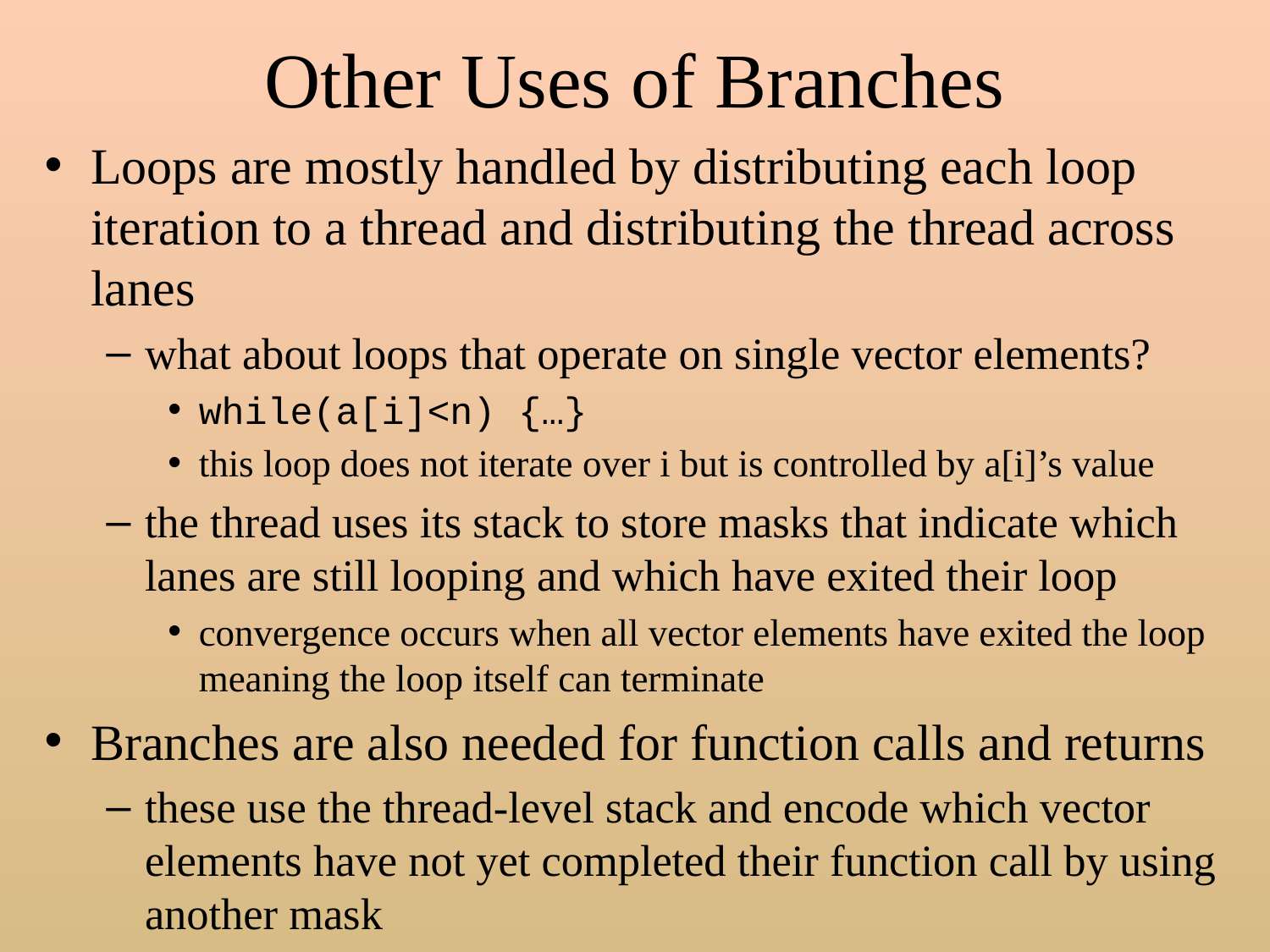

# Other Uses of Branches
Loops are mostly handled by distributing each loop iteration to a thread and distributing the thread across lanes
what about loops that operate on single vector elements?
while(a[i]<n) {…}
this loop does not iterate over i but is controlled by a[i]’s value
the thread uses its stack to store masks that indicate which lanes are still looping and which have exited their loop
convergence occurs when all vector elements have exited the loop meaning the loop itself can terminate
Branches are also needed for function calls and returns
these use the thread-level stack and encode which vector elements have not yet completed their function call by using another mask